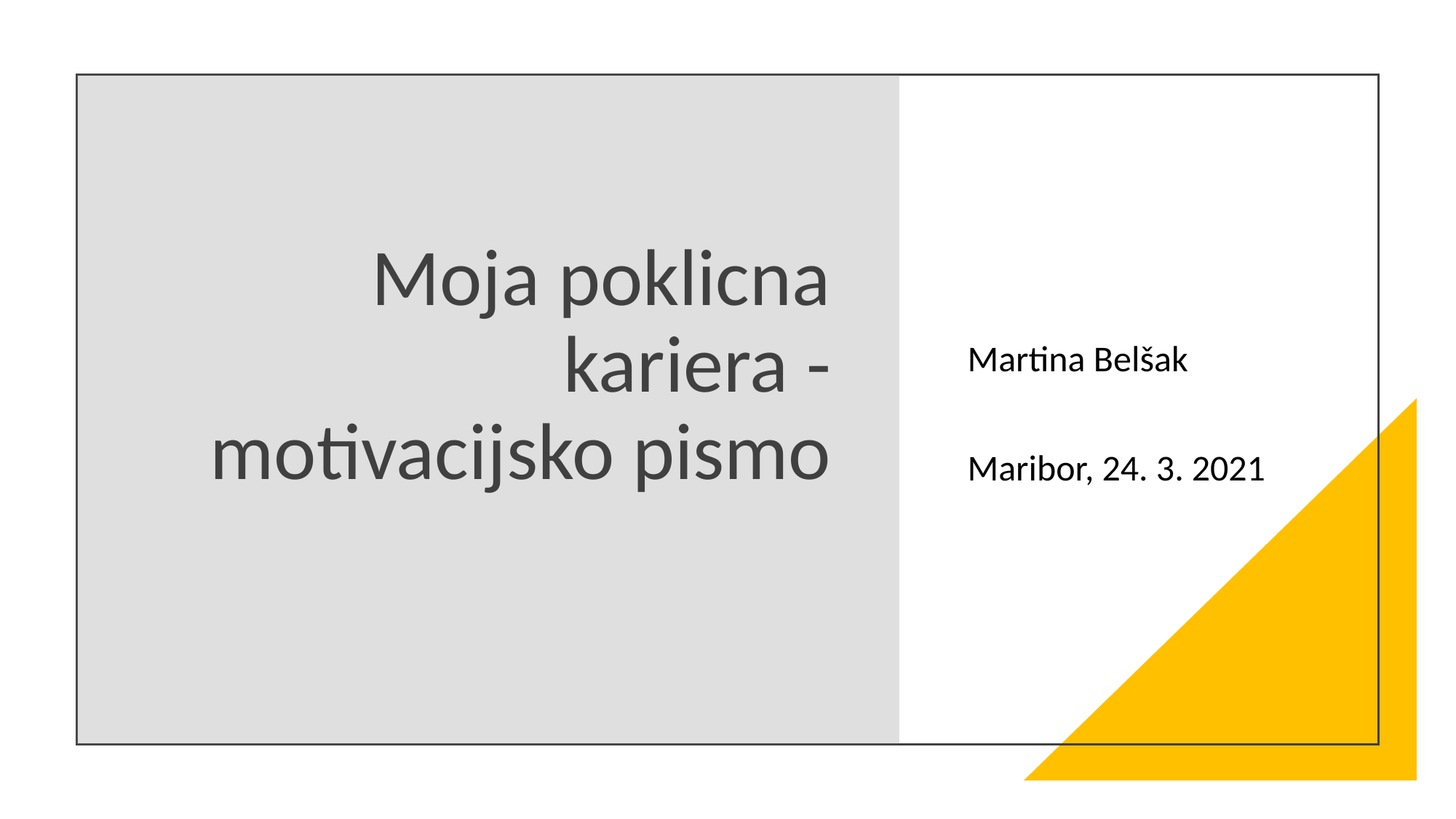

# Moja poklicna kariera - motivacijsko pismo
Martina Belšak

Maribor, 24. 3. 2021